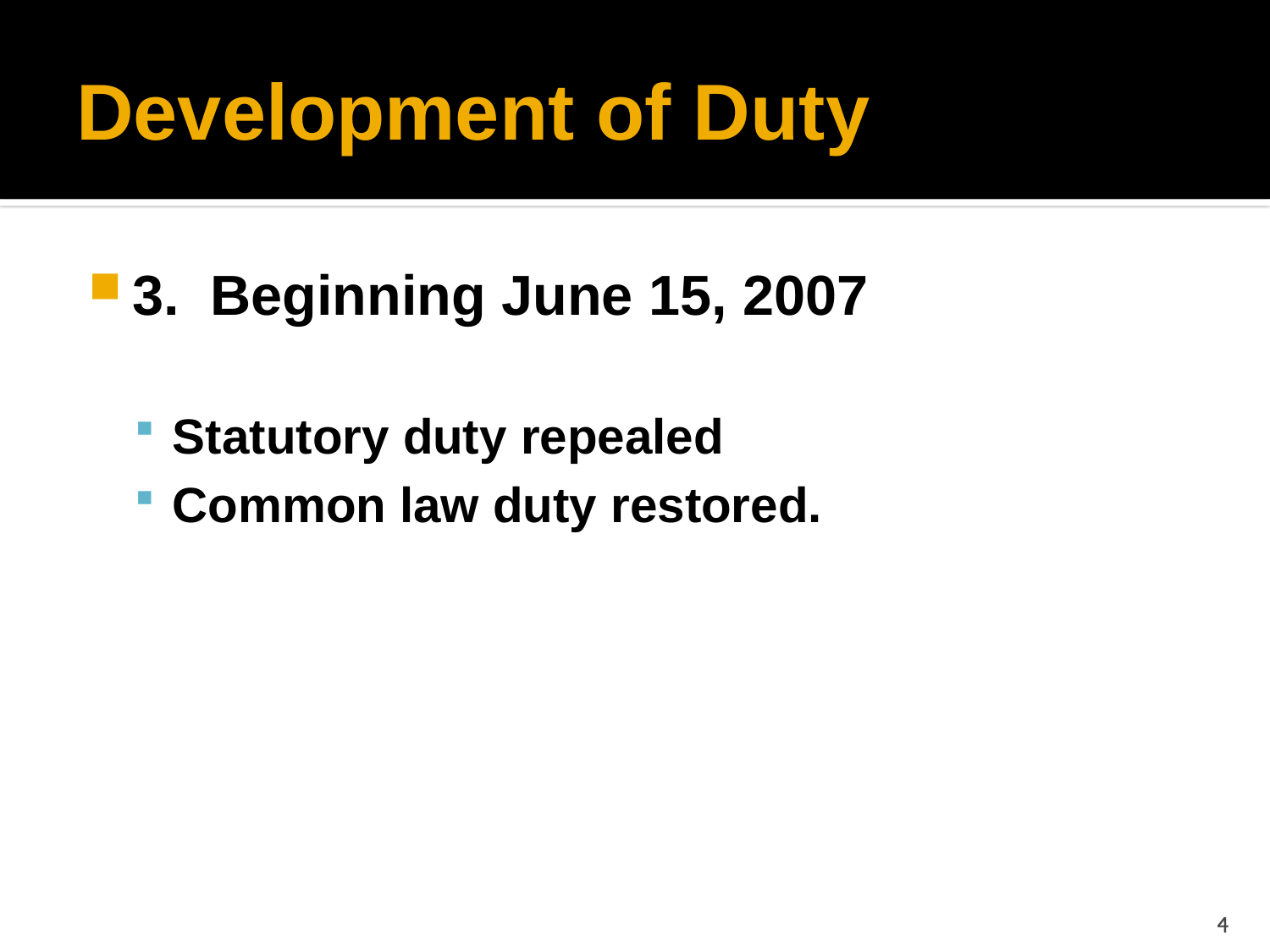

# Development of Duty
3.  Beginning June 15, 2007

Statutory duty repealed
Common law duty restored.
4